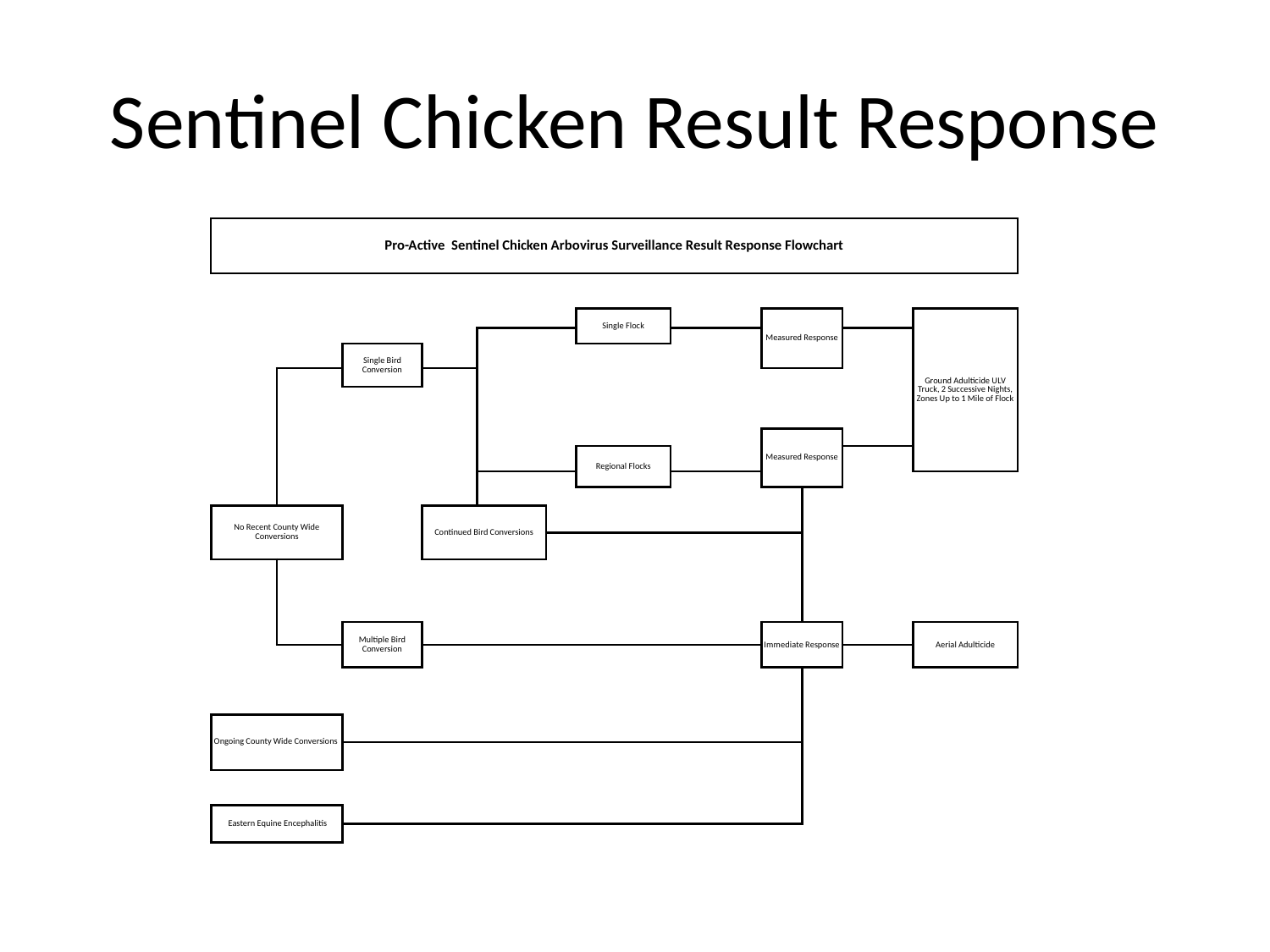

# Sentinel Chicken Result Response
|  |  |  |  |  |  |  |  |  |  |  |  |  |  |  |  |  |  |  |
| --- | --- | --- | --- | --- | --- | --- | --- | --- | --- | --- | --- | --- | --- | --- | --- | --- | --- | --- |
|  | Pro-Active Sentinel Chicken Arbovirus Surveillance Result Response Flowchart |  |  |  |  |  |  |  |  |  |  |  |  |  |  |  |  |  |
|  |  |  |  |  |  |  |  |  |  |  |  |  |  |  |  |  |  |  |
|  |  |  |  |  |  |  |  |  |  | Single Flock |  |  |  | Measured Response |  |  | Ground Adulticide ULV Truck, 2 Successive Nights, Zones Up to 1 Mile of Flock |  |
|  |  |  |  |  |  |  |  |  |  |  |  |  |  |  |  |  |  |  |
|  |  |  | Single Bird Conversion |  |  |  |  |  |  |  |  |  |  |  |  |  |  |  |
|  |  |  |  |  |  |  |  |  |  |  |  |  |  |  |  |  |  |  |
|  |  |  |  |  |  |  |  |  |  |  |  |  |  |  |  |  |  |  |
|  |  |  |  |  |  |  |  |  |  |  |  |  |  |  |  |  |  |  |
|  |  |  |  |  |  |  |  |  |  |  |  |  |  | Measured Response |  |  |  |  |
|  |  |  |  |  |  |  |  |  |  | Regional Flocks |  |  |  |  |  |  |  |  |
|  |  |  |  |  |  |  |  |  |  |  |  |  |  |  |  |  |  |  |
|  |  |  |  |  |  |  |  |  |  |  |  |  |  |  |  |  |  |  |
|  | No Recent County Wide Conversions |  |  | Continued Bird Conversions |  |  |  |  |  |  |  |  |  |  |  |  |  |  |
|  |  |  |  |  |  |  |  |  |  |  |  |  |  |  |  |  |  |  |
|  |  |  |  |  |  |  |  |  |  |  |  |  |  |  |  |  |  |  |
|  |  |  |  |  |  |  |  |  |  |  |  |  |  |  |  |  |  |  |
|  |  |  |  |  |  |  |  |  |  |  |  |  |  |  |  |  |  |  |
|  |  |  |  |  |  |  |  |  |  |  |  |  |  |  |  |  |  |  |
|  |  |  | Multiple Bird Conversion |  |  |  |  |  |  |  |  |  |  | Immediate Response |  |  | Aerial Adulticide |  |
|  |  |  |  |  |  |  |  |  |  |  |  |  |  |  |  |  |  |  |
|  |  |  |  |  |  |  |  |  |  |  |  |  |  |  |  |  |  |  |
|  |  |  |  |  |  |  |  |  |  |  |  |  |  |  |  |  |  |  |
|  |  |  |  |  |  |  |  |  |  |  |  |  |  |  |  |  |  |  |
|  | Ongoing County Wide Conversions |  |  |  |  |  |  |  |  |  |  |  |  |  |  |  |  |  |
|  |  |  |  |  |  |  |  |  |  |  |  |  |  |  |  |  |  |  |
|  |  |  |  |  |  |  |  |  |  |  |  |  |  |  |  |  |  |  |
|  |  |  |  |  |  |  |  |  |  |  |  |  |  |  |  |  |  |  |
|  | Eastern Equine Encephalitis |  |  |  |  |  |  |  |  |  |  |  |  |  |  |  |  |  |
|  |  |  |  |  |  |  |  |  |  |  |  |  |  |  |  |  |  |  |
|  |  |  |  |  |  |  |  |  |  |  |  |  |  |  |  |  |  |  |